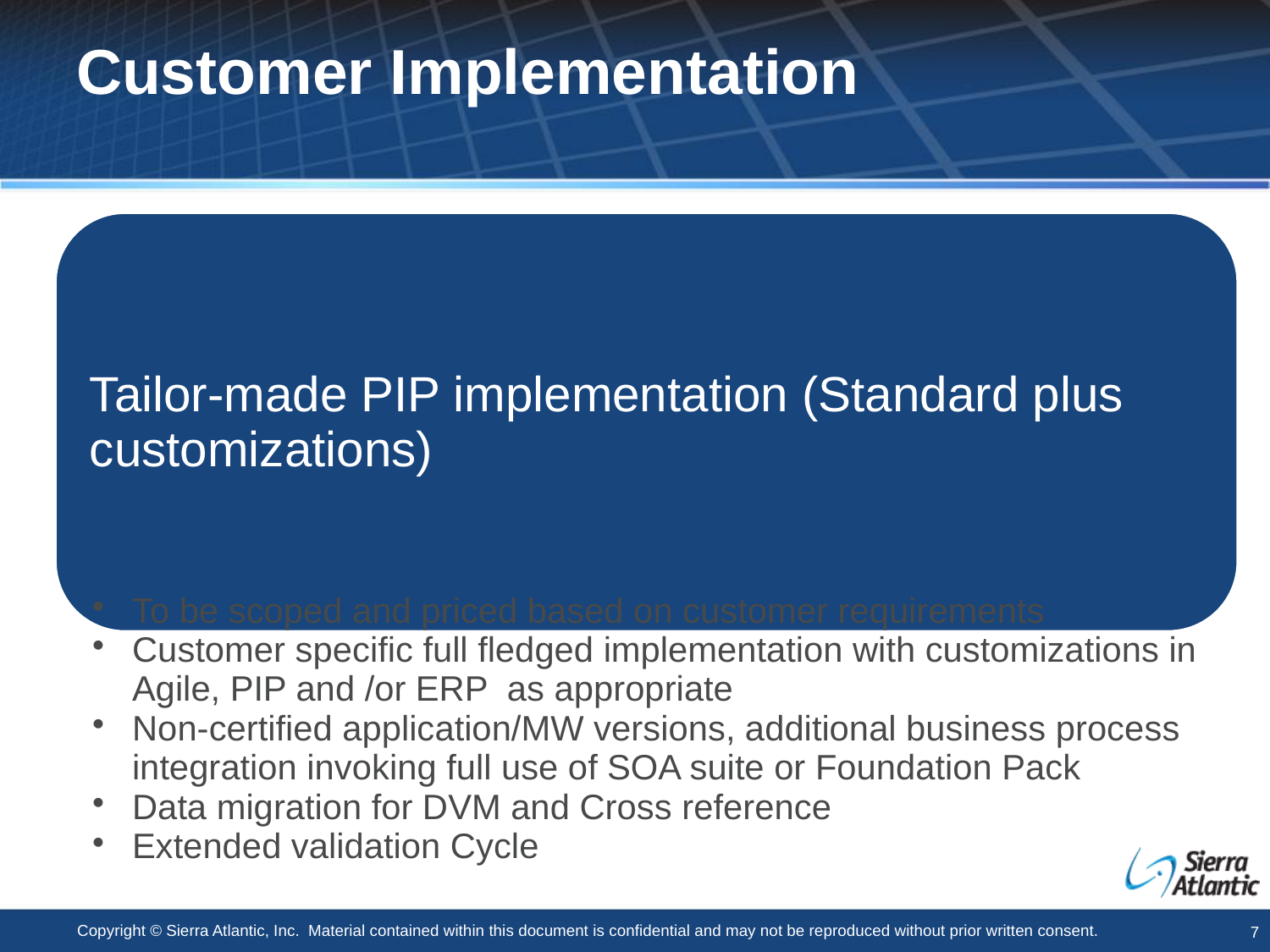

Customer Implementation
Tailor-made PIP implementation (Standard plus customizations)
To be scoped and priced based on customer requirements
Customer specific full fledged implementation with customizations in Agile, PIP and /or ERP  as appropriate
Data migration for DVM and Cross reference
Extended validation Cycle
Non-certified application/MW versions, additional business process integration invoking full use of SOA suite or Foundation Pack
Copyright © Sierra Atlantic, Inc.  Material contained within this document is confidential and may not be reproduced without prior written consent.
 7